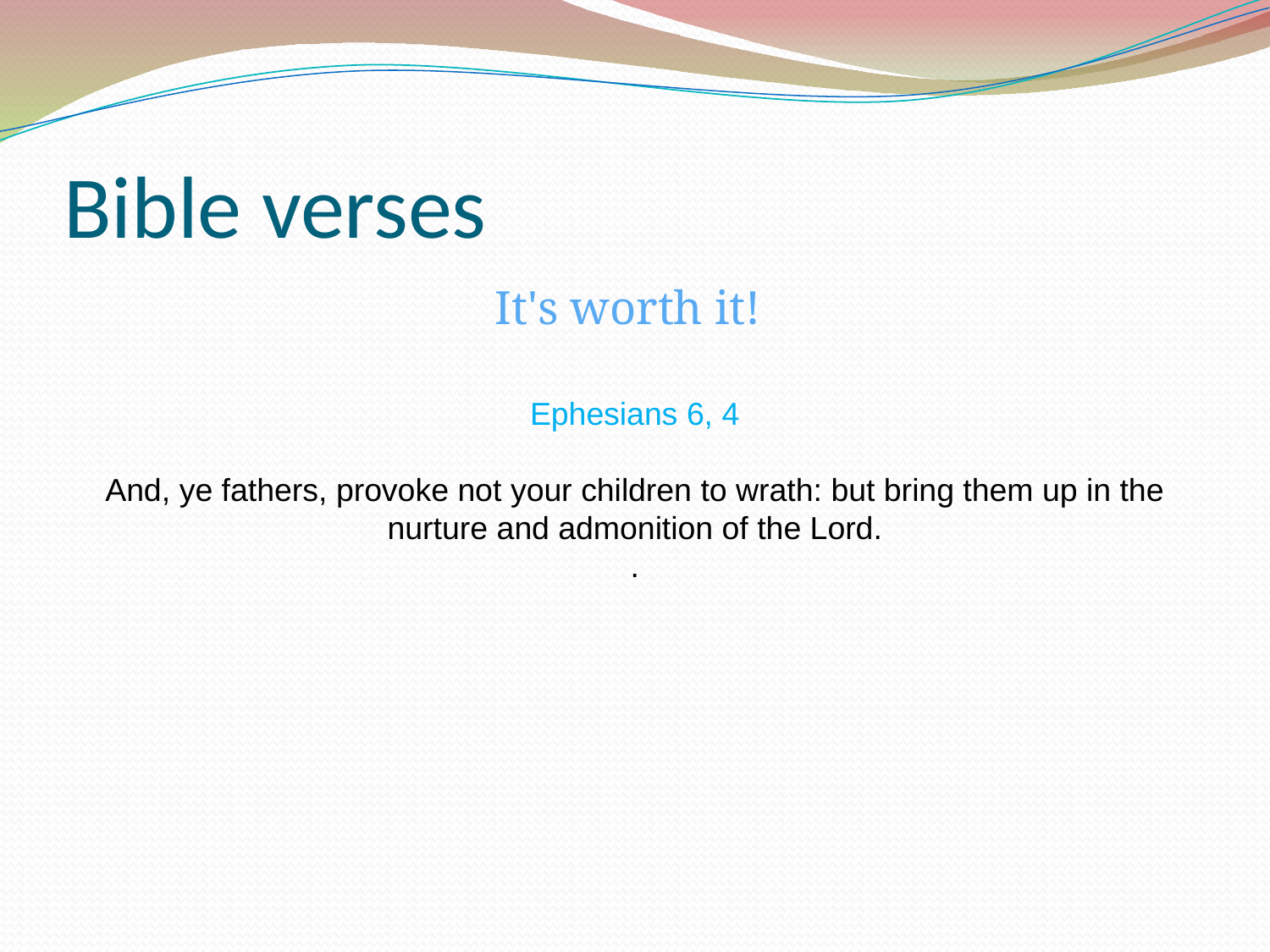

Bible verses
It's worth it!

Ephesians 6, 4

And, ye fathers, provoke not your children to wrath: but bring them up in the nurture and admonition of the Lord.
.